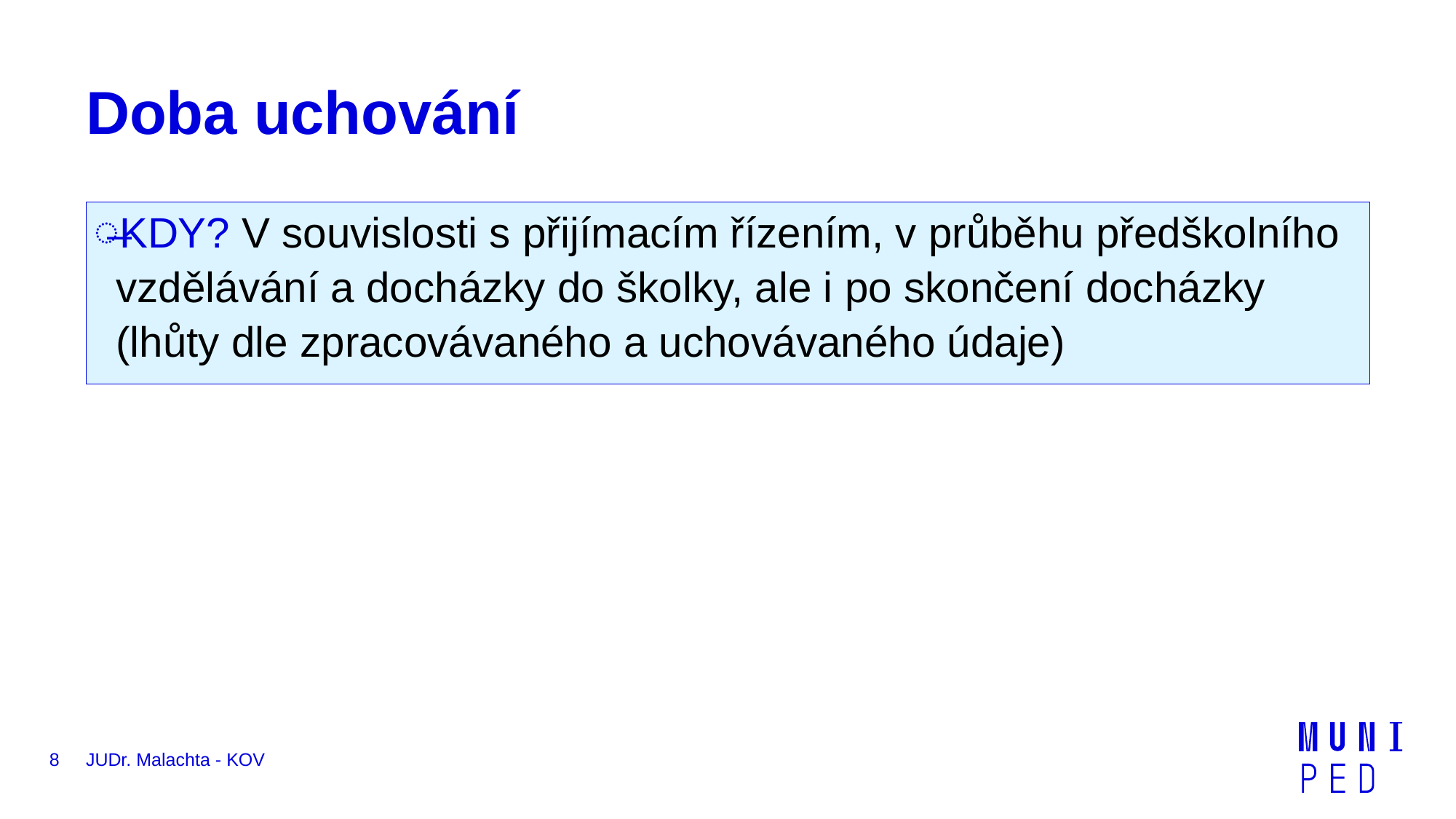

# Doba uchování
KDY? V souvislosti s přijímacím řízením, v průběhu předškolního vzdělávání a docházky do školky, ale i po skončení docházky (lhůty dle zpracovávaného a uchovávaného údaje)

8
JUDr. Malachta - KOV